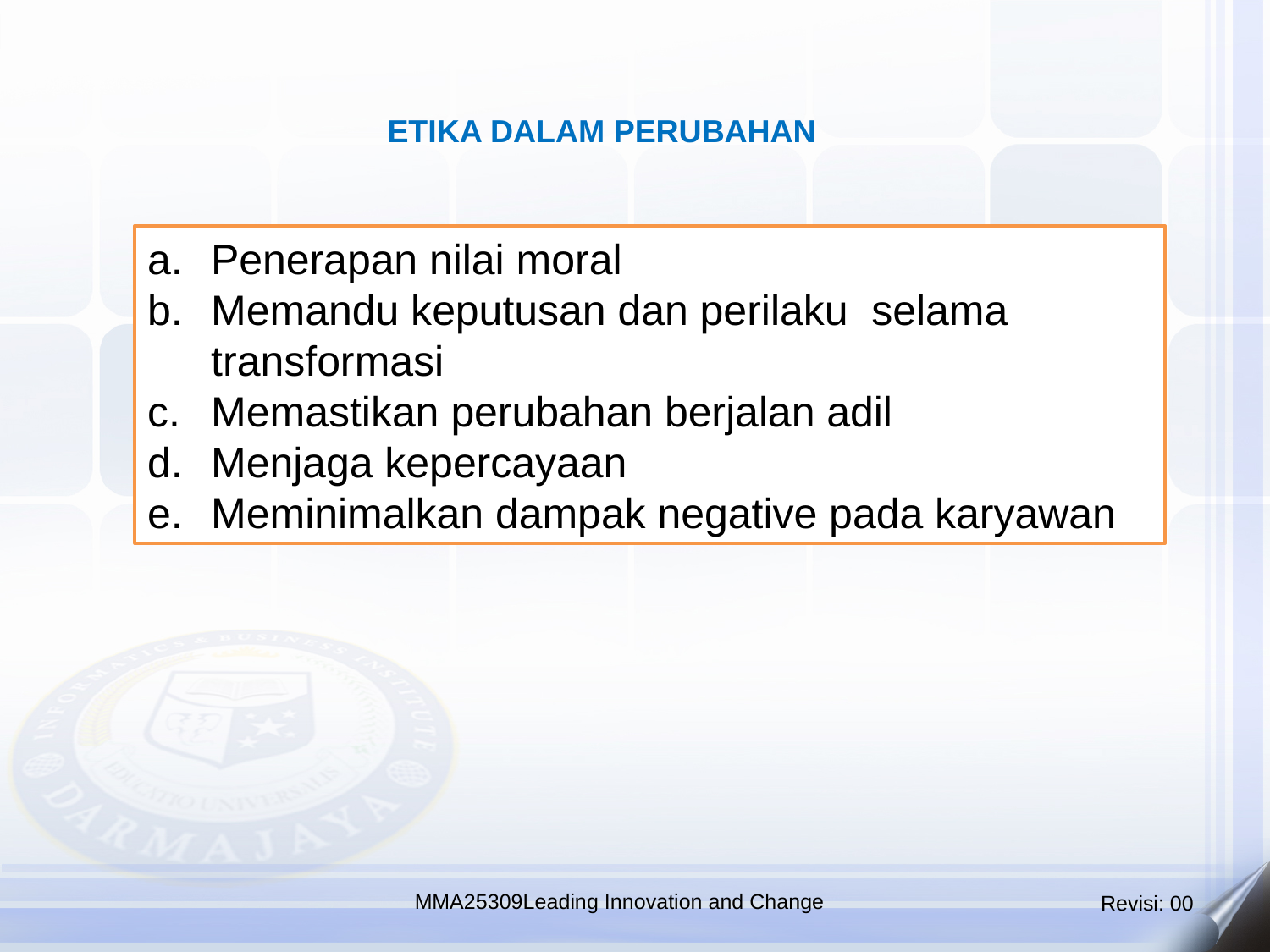

ETIKA DALAM PERUBAHAN
Penerapan nilai moral
Memandu keputusan dan perilaku  selama transformasi
Memastikan perubahan berjalan adil
Menjaga kepercayaan
Meminimalkan dampak negative pada karyawan
MMA25309Leading Innovation and Change